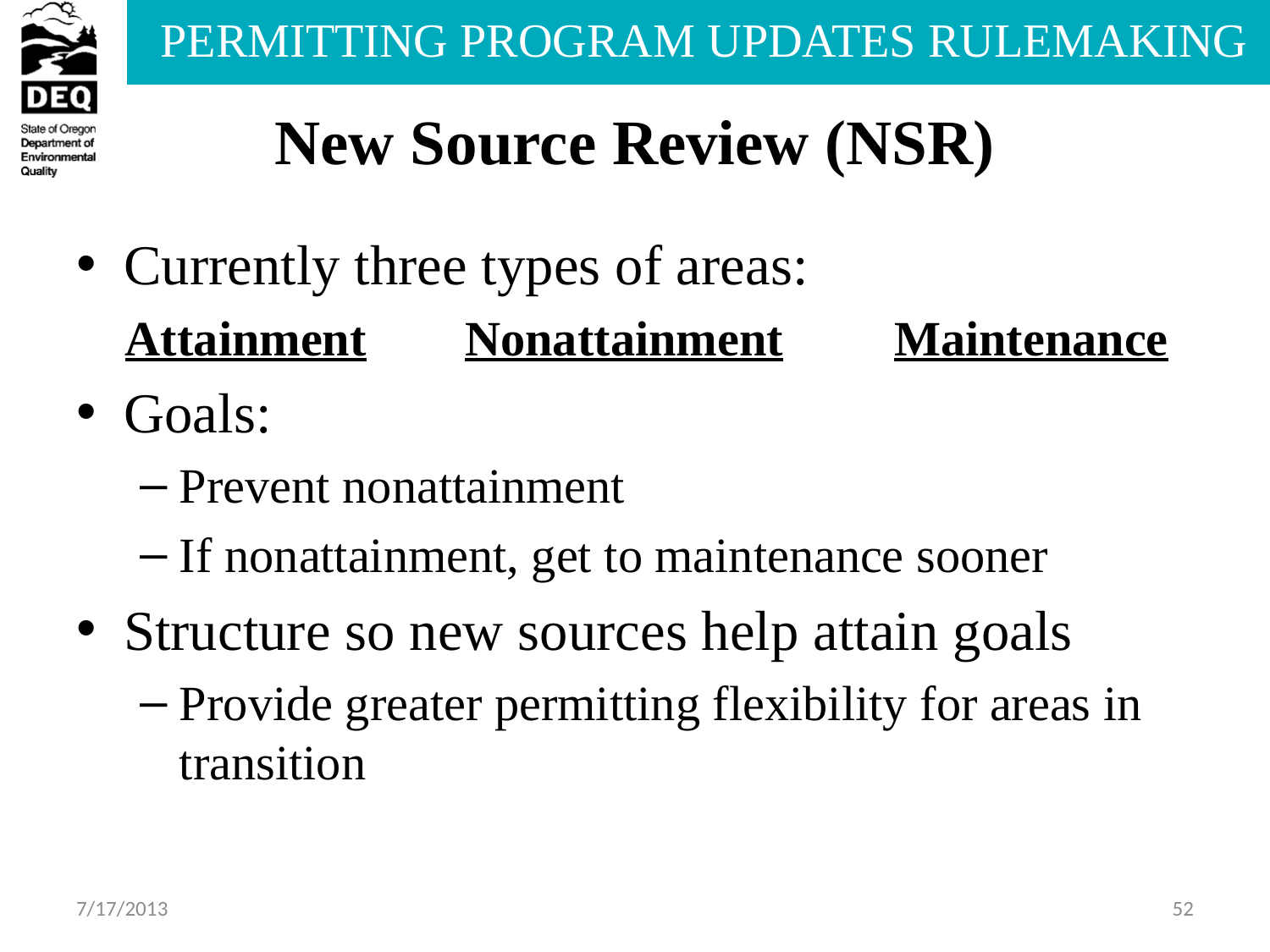

# New Source Review (NSR)
Currently three types of areas:
    Attainment        Nonattainment         Maintenance
Goals:
Prevent nonattainment
If nonattainment, get to maintenance sooner
Structure so new sources help attain goals
Provide greater permitting flexibility for areas in transition

7/17/2013
52